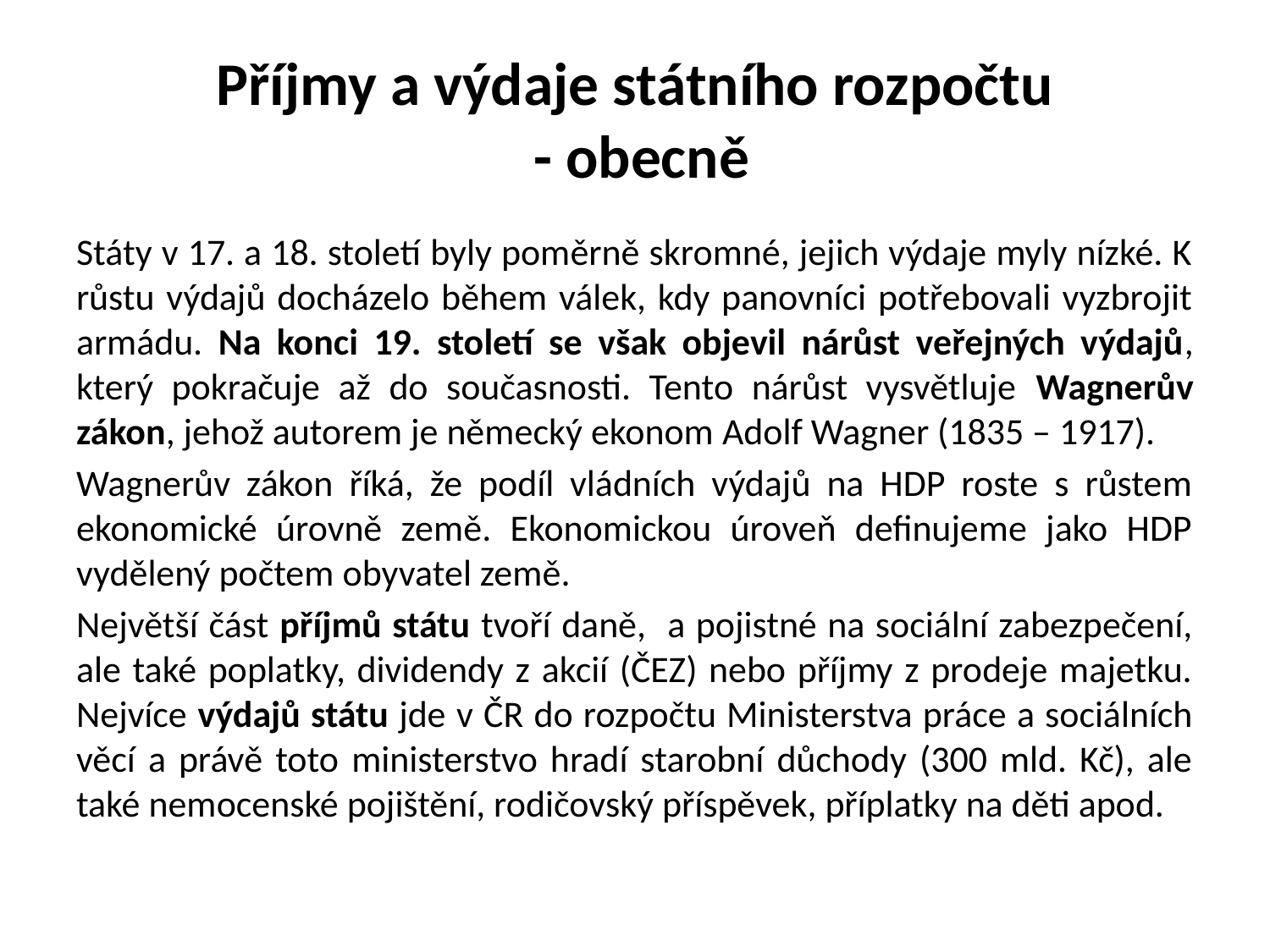

# Příjmy a výdaje státního rozpočtu - obecně
Státy v 17. a 18. století byly poměrně skromné, jejich výdaje myly nízké. K růstu výdajů docházelo během válek, kdy panovníci potřebovali vyzbrojit armádu. Na konci 19. století se však objevil nárůst veřejných výdajů, který pokračuje až do současnosti. Tento nárůst vysvětluje Wagnerův zákon, jehož autorem je německý ekonom Adolf Wagner (1835 – 1917).
Wagnerův zákon říká, že podíl vládních výdajů na HDP roste s růstem ekonomické úrovně země. Ekonomickou úroveň definujeme jako HDP vydělený počtem obyvatel země.
Největší část příjmů státu tvoří daně,  a pojistné na sociální zabezpečení, ale také poplatky, dividendy z akcií (ČEZ) nebo příjmy z prodeje majetku. Nejvíce výdajů státu jde v ČR do rozpočtu Ministerstva práce a sociálních věcí a právě toto ministerstvo hradí starobní důchody (300 mld. Kč), ale také nemocenské pojištění, rodičovský příspěvek, příplatky na děti apod.